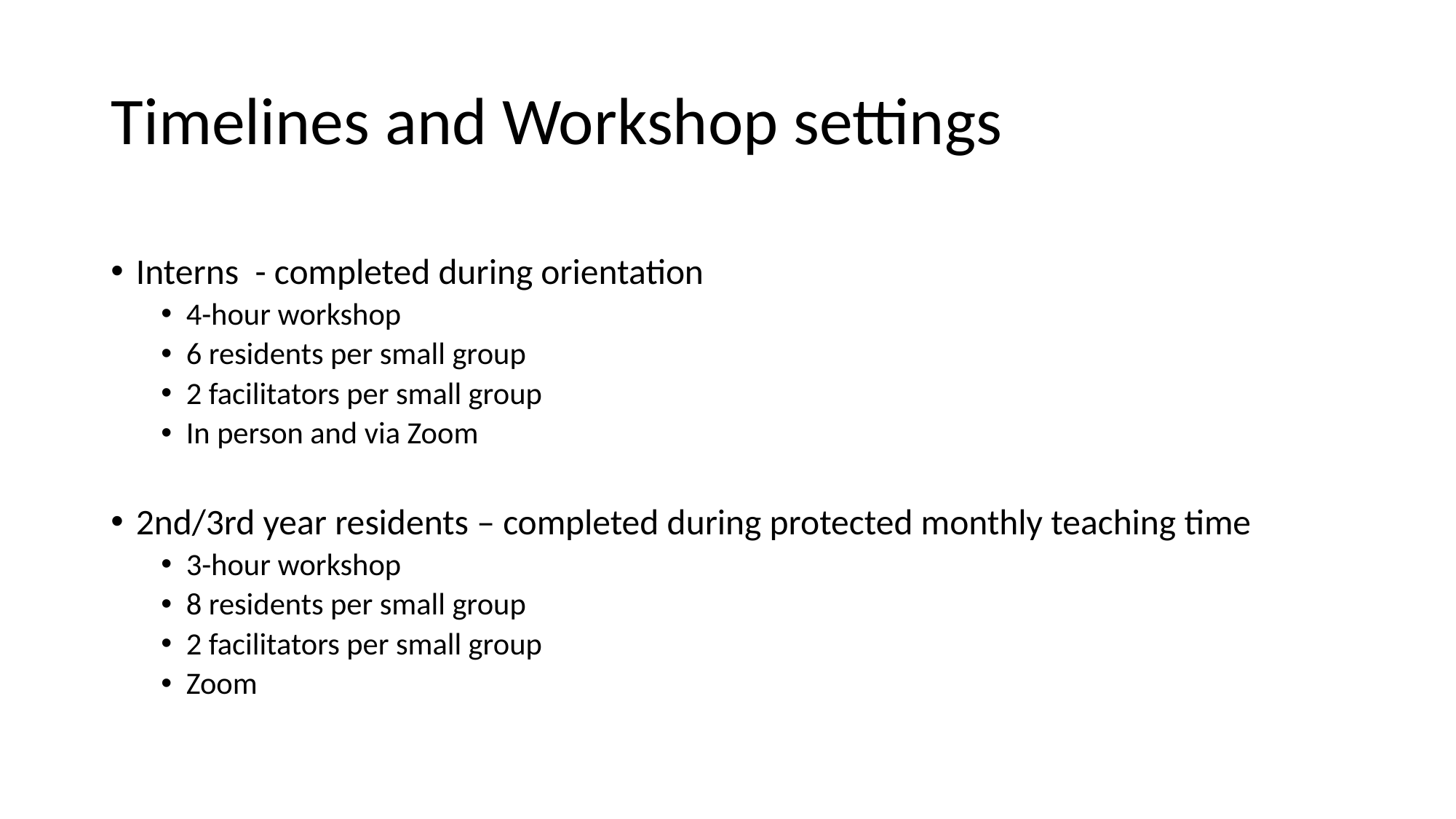

# Timelines and Workshop settings

Interns  - completed during orientation
4-hour workshop
6 residents per small group
2 facilitators per small group
In person and via Zoom

2nd/3rd year residents – completed during protected monthly teaching time
3-hour workshop
8 residents per small group
2 facilitators per small group
Zoom